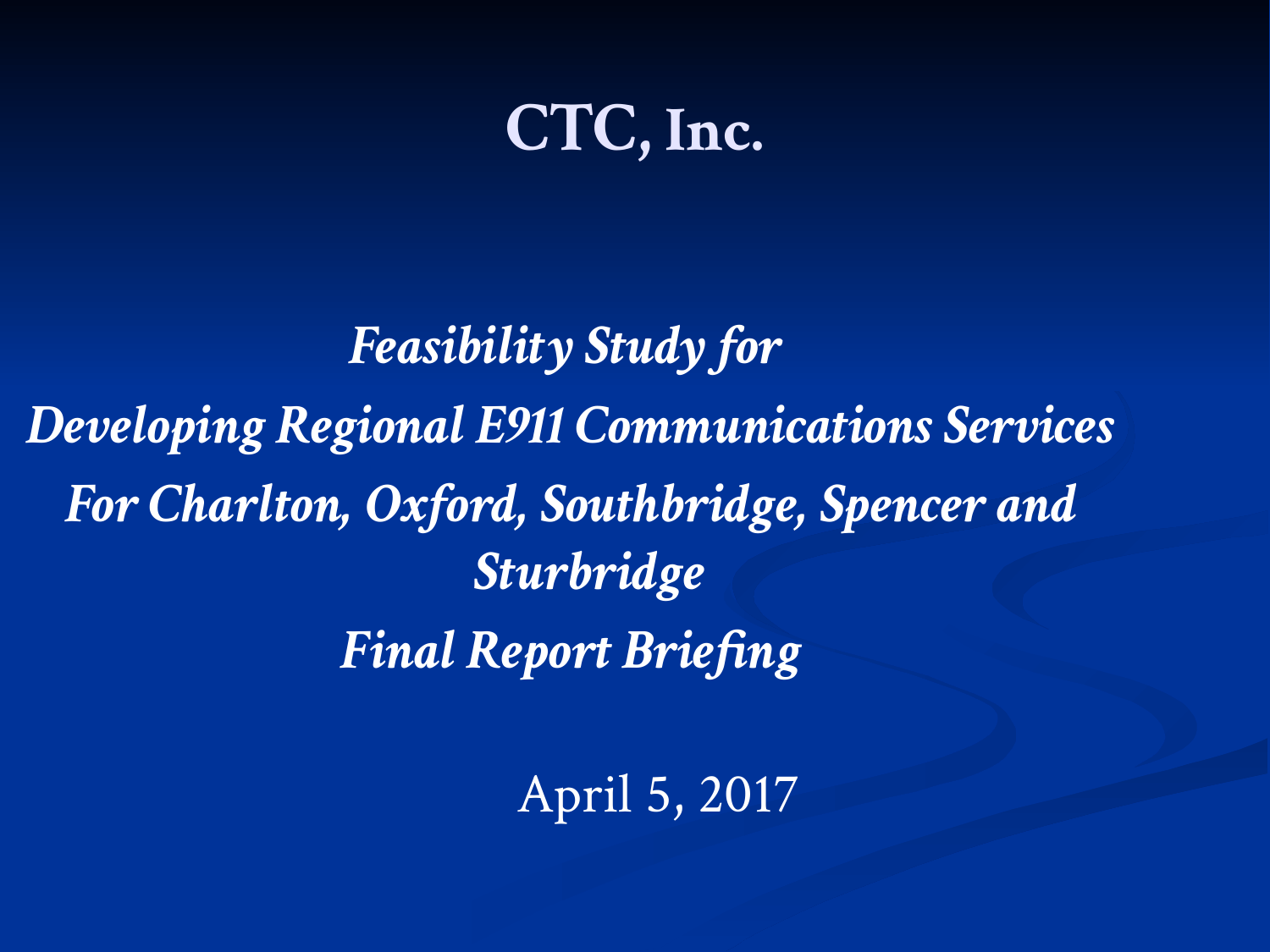

# CTC, Inc.

Feasibility Study for
Developing Regional E911 Communications Services
For Charlton, Oxford, Southbridge, Spencer and Sturbridge
Final Report Briefing

		April 5, 2017